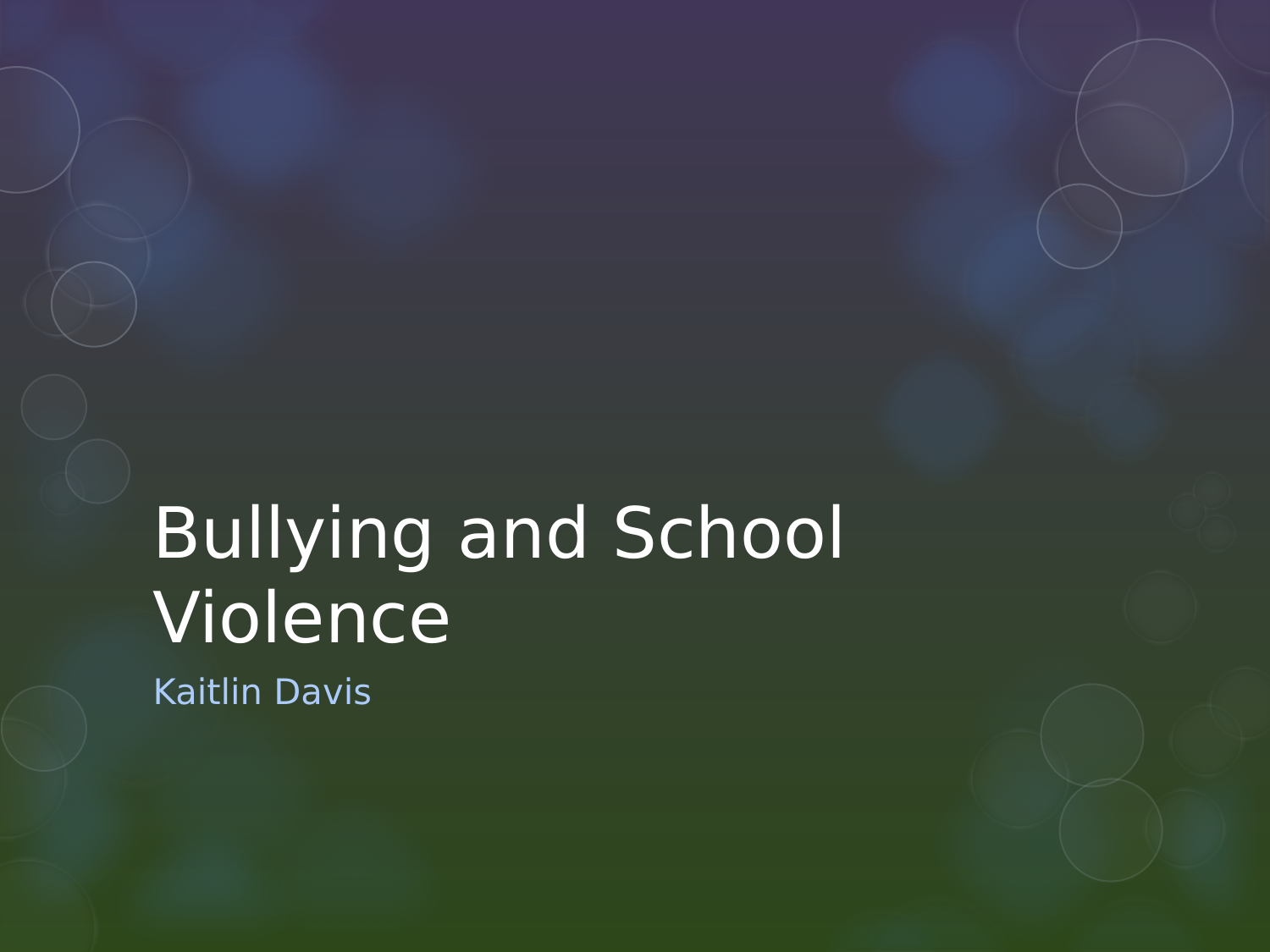

# Bullying and School Violence
Kaitlin Davis